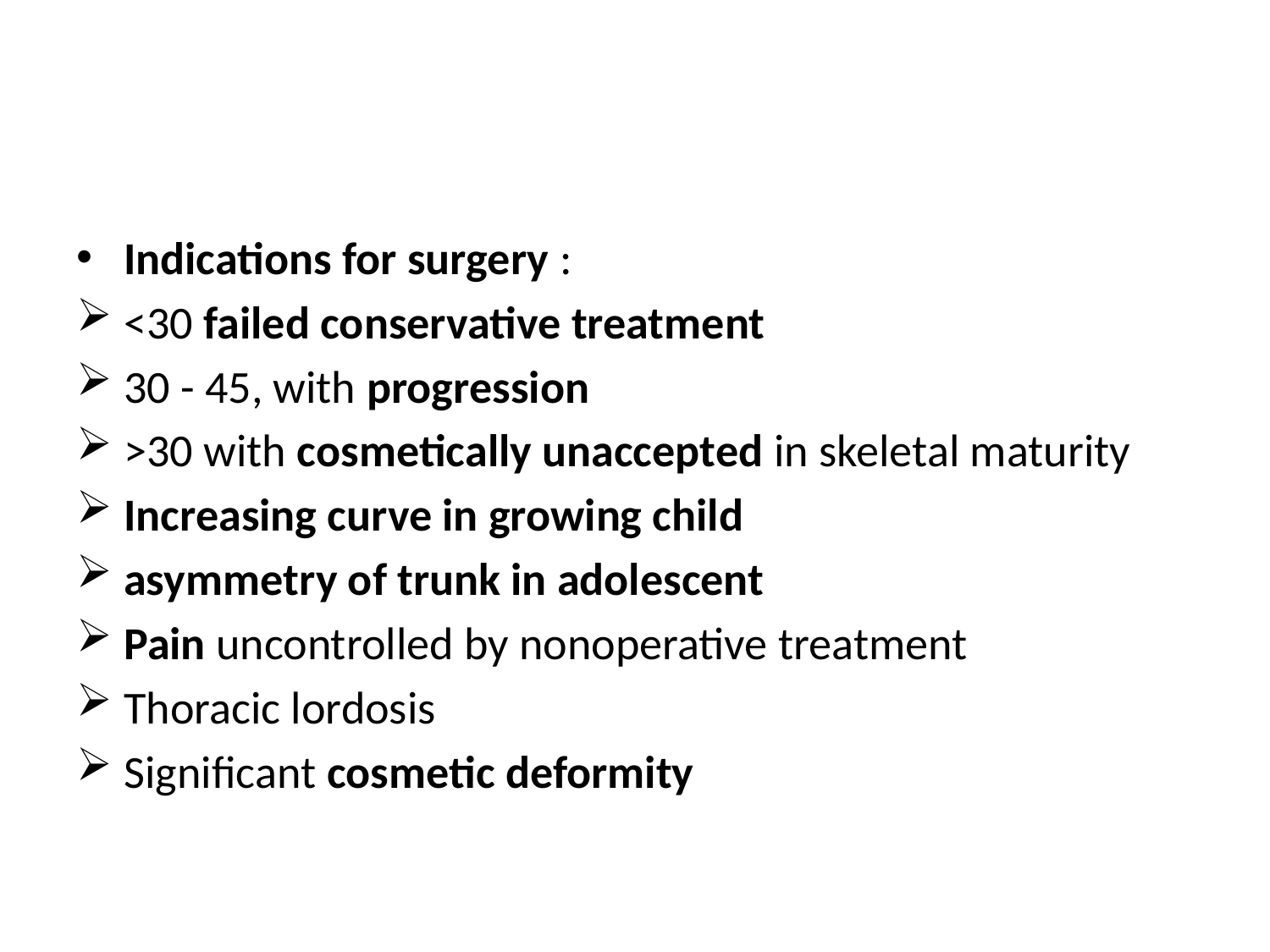

#
Indications for surgery :
<30 failed conservative treatment
30 - 45, with progression
>30 with cosmetically unaccepted in skeletal maturity
Increasing curve in growing child
asymmetry of trunk in adolescent
Pain uncontrolled by nonoperative treatment
Thoracic lordosis
Significant cosmetic deformity